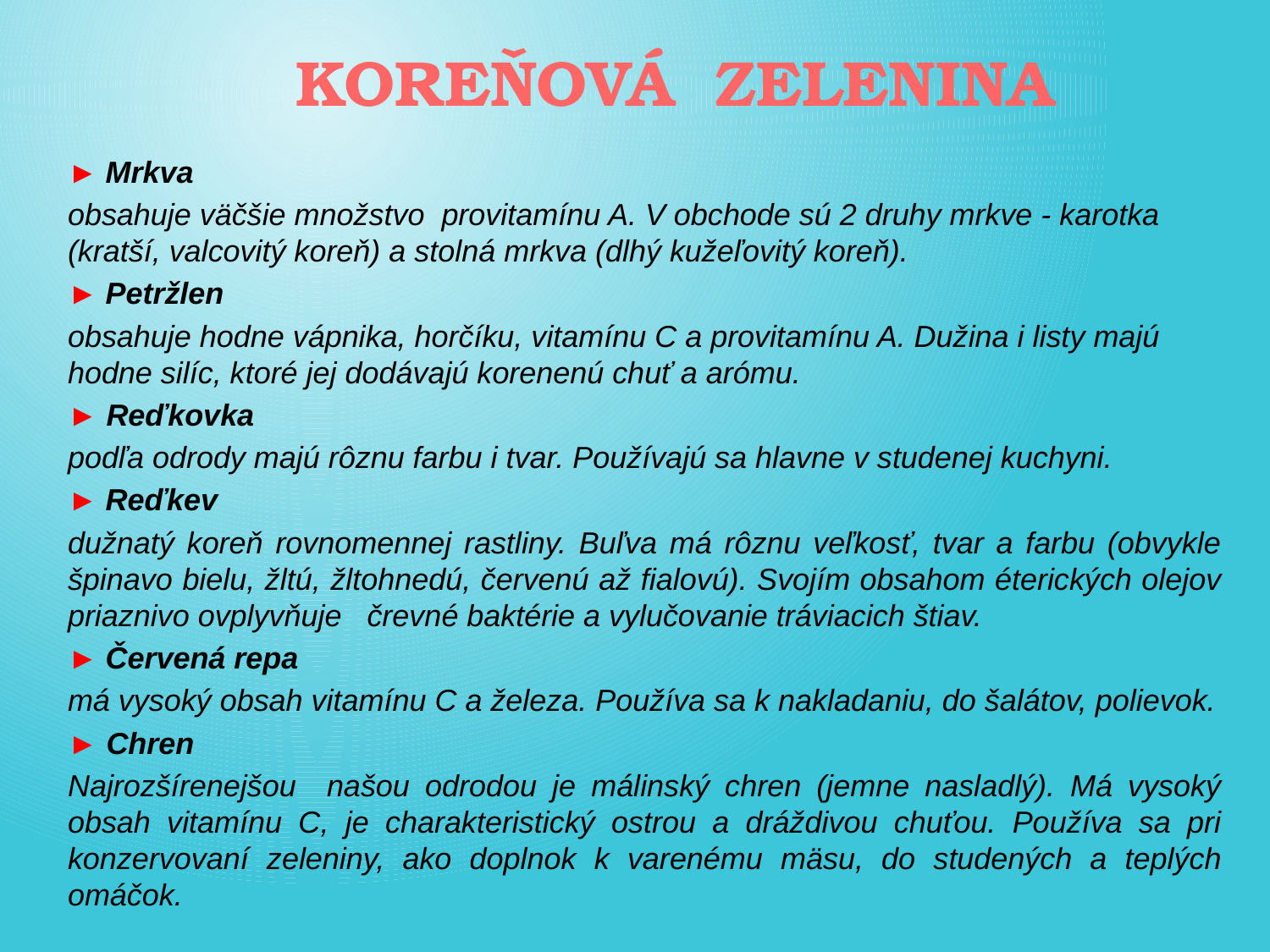

# KOREŇOVÁ  ZELENINA
► Mrkva
obsahuje väčšie množstvo  provitamínu A. V obchode sú 2 druhy mrkve - karotka (kratší, valcovitý koreň) a stolná mrkva (dlhý kužeľovitý koreň).
► Petržlen
obsahuje hodne vápnika, horčíku, vitamínu C a provitamínu A. Dužina i listy majú hodne silíc, ktoré jej dodávajú korenenú chuť a arómu.
► Reďkovka
podľa odrody majú rôznu farbu i tvar. Používajú sa hlavne v studenej kuchyni.
► Reďkev
dužnatý koreň rovnomennej rastliny. Buľva má rôznu veľkosť, tvar a farbu (obvykle špinavo bielu, žltú, žltohnedú, červenú až fialovú). Svojím obsahom éterických olejov priaznivo ovplyvňuje   črevné baktérie a vylučovanie tráviacich štiav.
► Červená repa
má vysoký obsah vitamínu C a železa. Používa sa k nakladaniu, do šalátov, polievok.
► Chren
Najrozšírenejšou  našou odrodou je málinský chren (jemne nasladlý). Má vysoký obsah vitamínu C, je charakteristický ostrou a dráždivou chuťou. Používa sa pri konzervovaní zeleniny, ako doplnok k varenému mäsu, do studených a teplých omáčok.